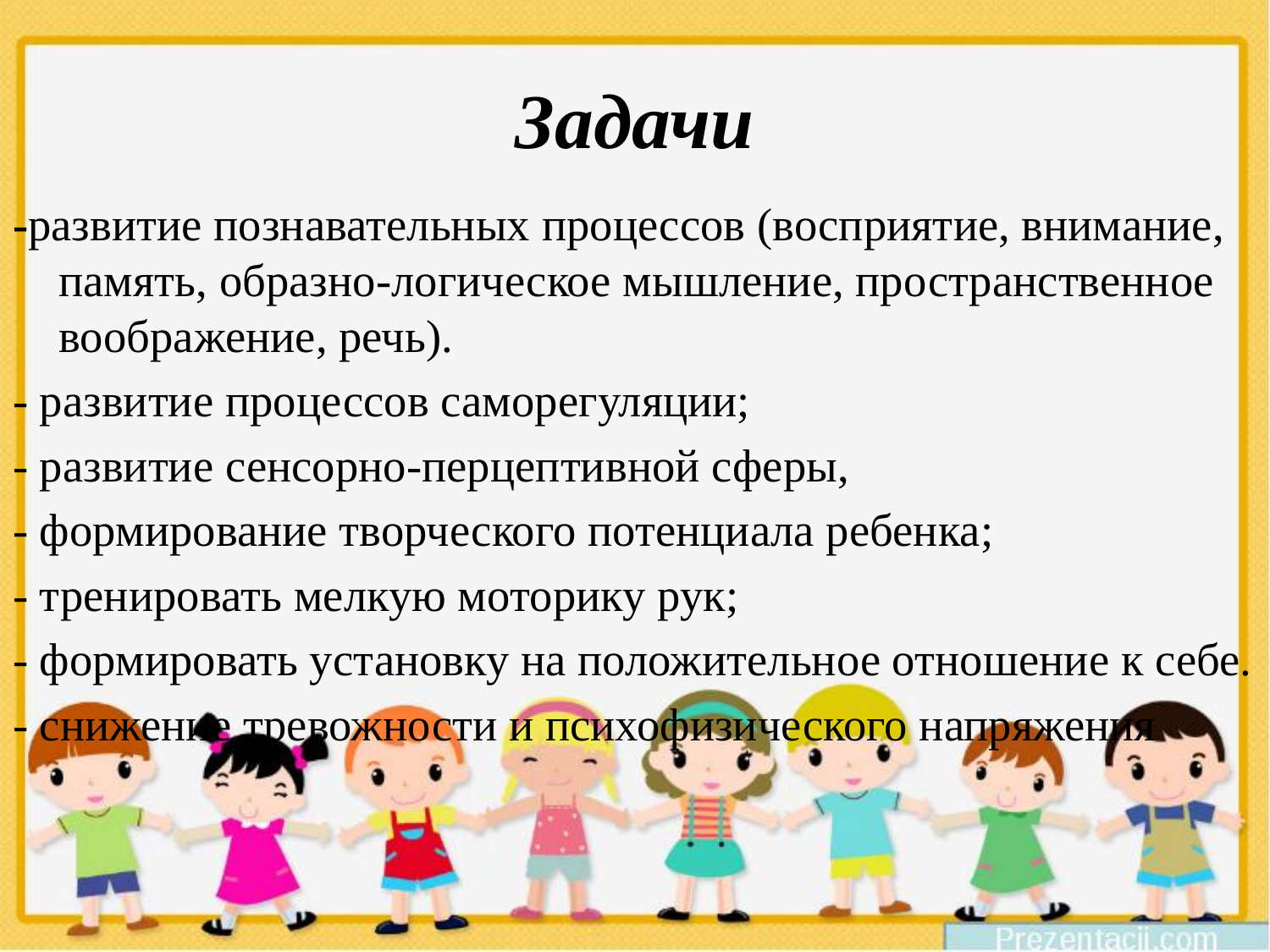

# Задачи
-развитие познавательных процессов (восприятие, внимание, память, образно-логическое мышление, пространственное воображение, речь).
- развитие процессов саморегуляции;
- развитие сенсорно-перцептивной сферы,
- формирование творческого потенциала ребенка;
- тренировать мелкую моторику рук;
- формировать установку на положительное отношение к себе.
- снижение тревожности и психофизического напряжения